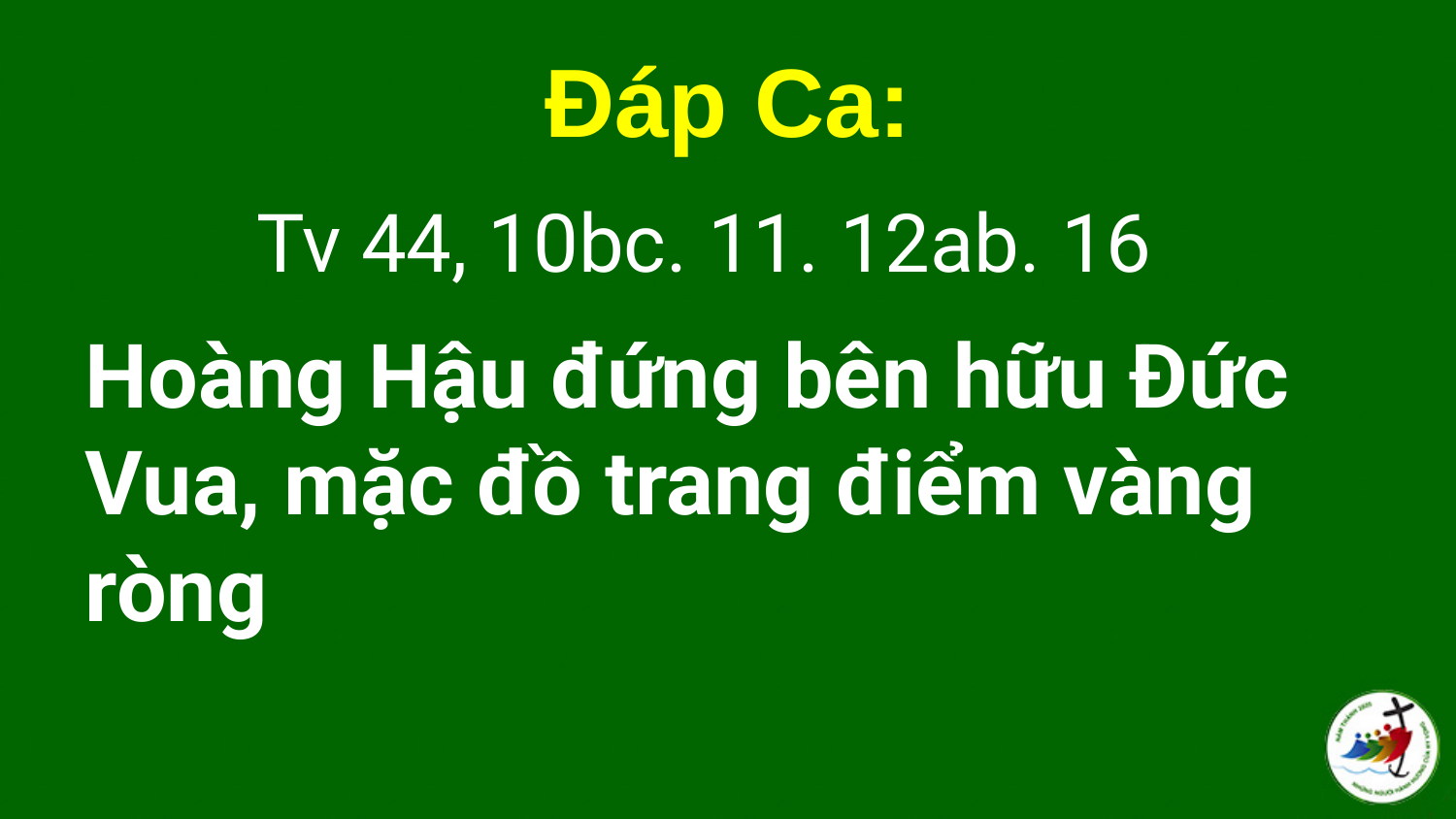

#
Đáp Ca:
Tv 44, 10bc. 11. 12ab. 16
Hoàng Hậu đứng bên hữu Ðức Vua, mặc đồ trang điểm vàng ròng